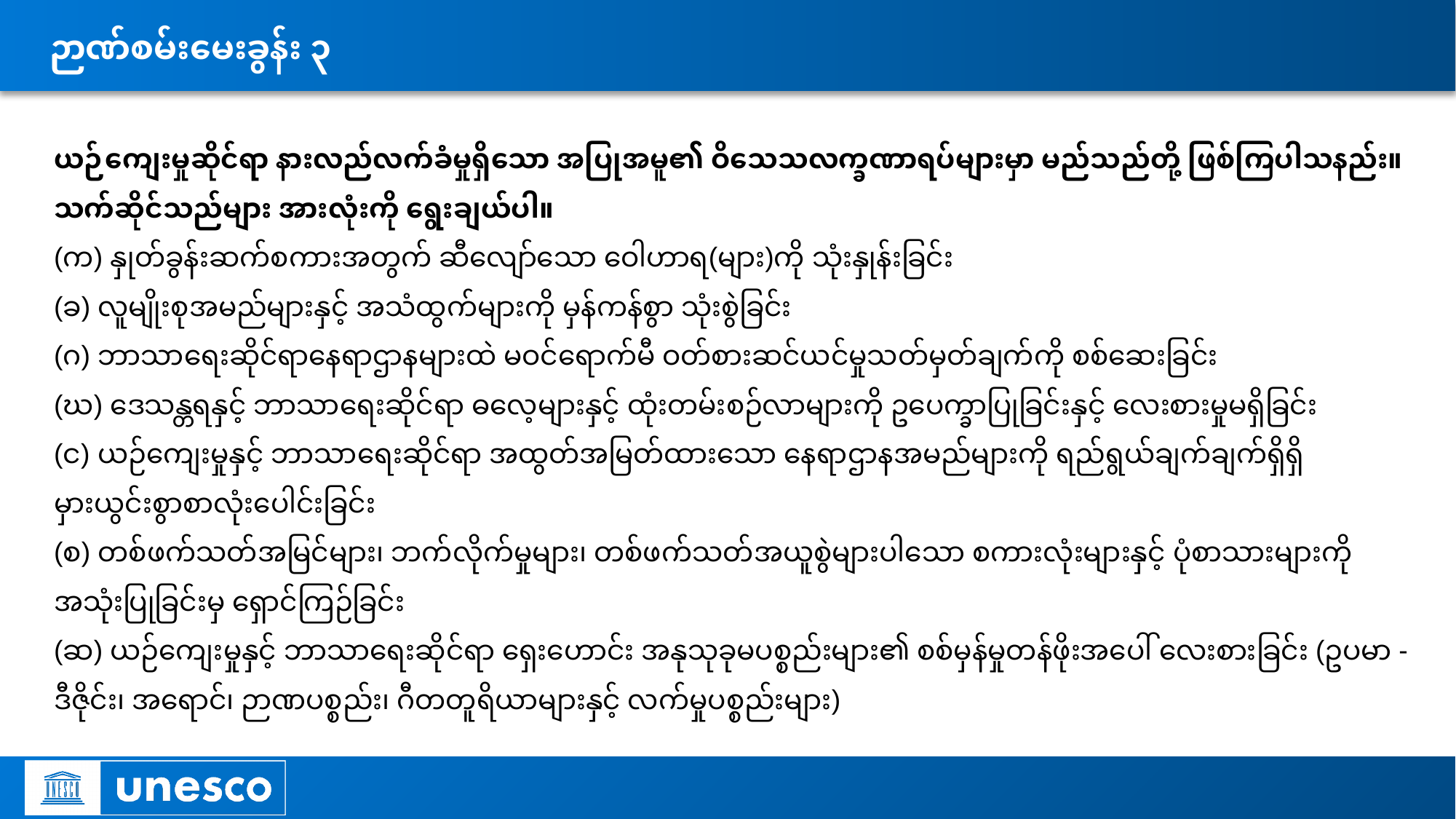

# ဉာဏ်စမ်းမေးခွန်း ၃
ယဉ်ကျေးမှုဆိုင်ရာ နားလည်လက်ခံမှုရှိသော အပြုအမူ၏ ဝိသေသလက္ခဏာရပ်များမှာ မည်သည်တို့ ဖြစ်ကြပါသနည်း။ သက်ဆိုင်သည်များ အားလုံးကို ရွေးချယ်ပါ။
(က) နှုတ်ခွန်းဆက်စကားအတွက် ဆီလျော်သော ဝေါဟာရ(များ)ကို သုံးနှုန်းခြင်း
(ခ) လူမျိုးစုအမည်များနှင့် အသံထွက်များကို မှန်ကန်စွာ သုံးစွဲခြင်း
(ဂ) ဘာသာရေးဆိုင်ရာနေရာဌာနများထဲ မဝင်ရောက်မီ ဝတ်စားဆင်ယင်မှုသတ်မှတ်ချက်ကို စစ်ဆေးခြင်း
(ဃ) ဒေသန္တရနှင့် ဘာသာရေးဆိုင်ရာ ဓလေ့များနှင့် ထုံးတမ်းစဉ်လာများကို ဥပေက္ခာပြုခြင်းနှင့် လေးစားမှုမရှိခြင်း
(င) ယဉ်ကျေးမှုနှင့် ဘာသာရေးဆိုင်ရာ အထွတ်အမြတ်ထားသော နေရာဌာနအမည်များကို ရည်ရွယ်ချက်ချက်ရှိရှိ မှားယွင်းစွာစာလုံးပေါင်းခြင်း
(စ) တစ်ဖက်သတ်အမြင်များ၊ ဘက်လိုက်မှုများ၊ တစ်ဖက်သတ်အယူစွဲများပါသော စကားလုံးများနှင့် ပုံစာသားများကို အသုံးပြုခြင်းမှ ရှောင်ကြဉ်ခြင်း
(ဆ) ယဉ်ကျေးမှုနှင့် ဘာသာရေးဆိုင်ရာ ရှေးဟောင်း အနုသုခုမပစ္စည်းများ၏ စစ်မှန်မှုတန်ဖိုးအပေါ် လေးစားခြင်း (ဥပမာ - ဒီဇိုင်း၊ အရောင်၊ ဉာဏပစ္စည်း၊ ဂီတတူရိယာများနှင့် လက်မှုပစ္စည်းများ)